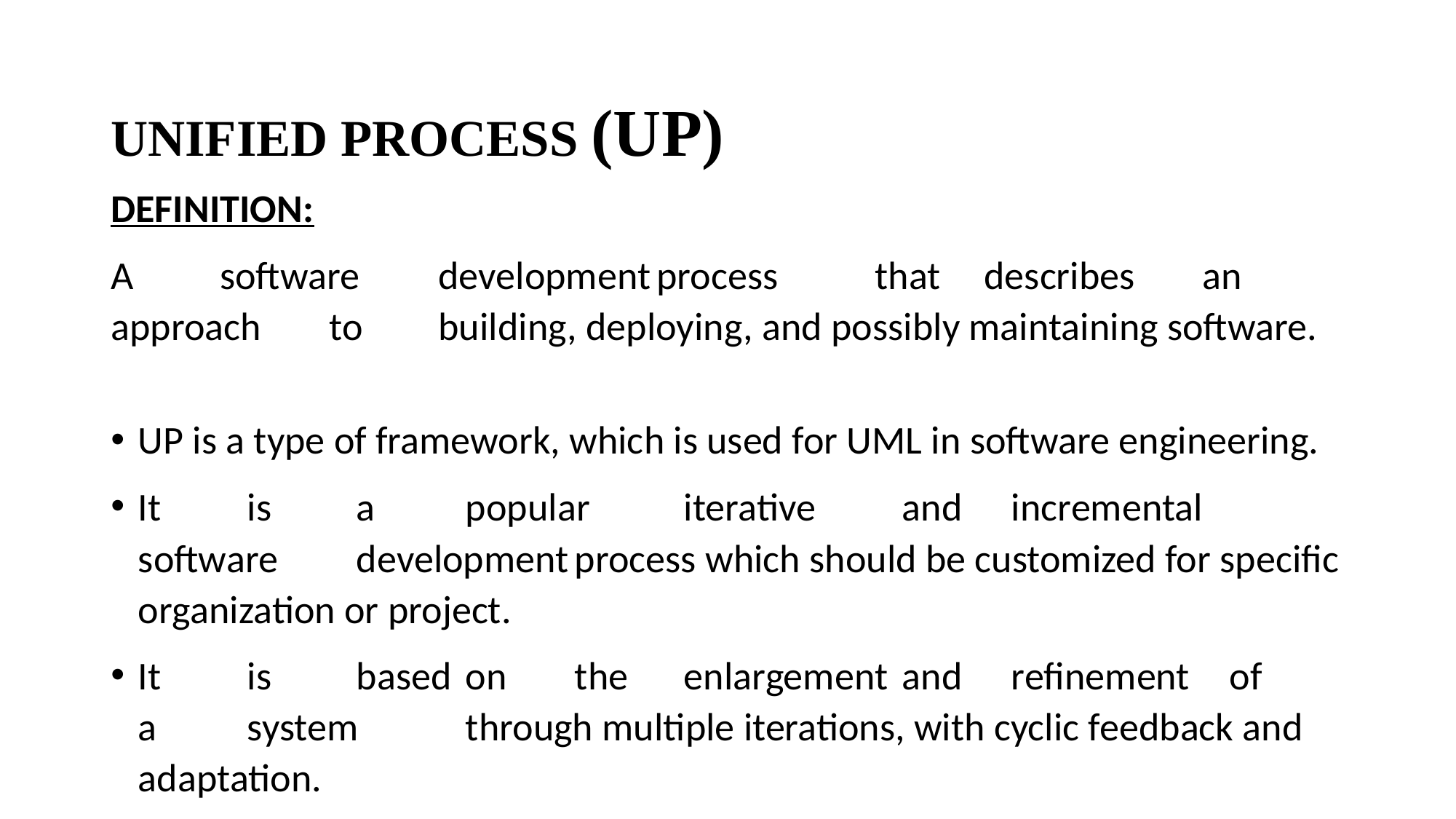

# UNIFIED PROCESS (UP)
DEFINITION:
A	software	development	process	that	describes	an	approach	to	building, deploying, and possibly maintaining software.

UP is a type of framework, which is used for UML in software engineering.
It	is	a	popular	iterative	and	incremental	software	development	process which should be customized for specific organization or project.
It	is	based	on	the	enlargement	and	refinement	of	a	system	through multiple iterations, with cyclic feedback and adaptation.